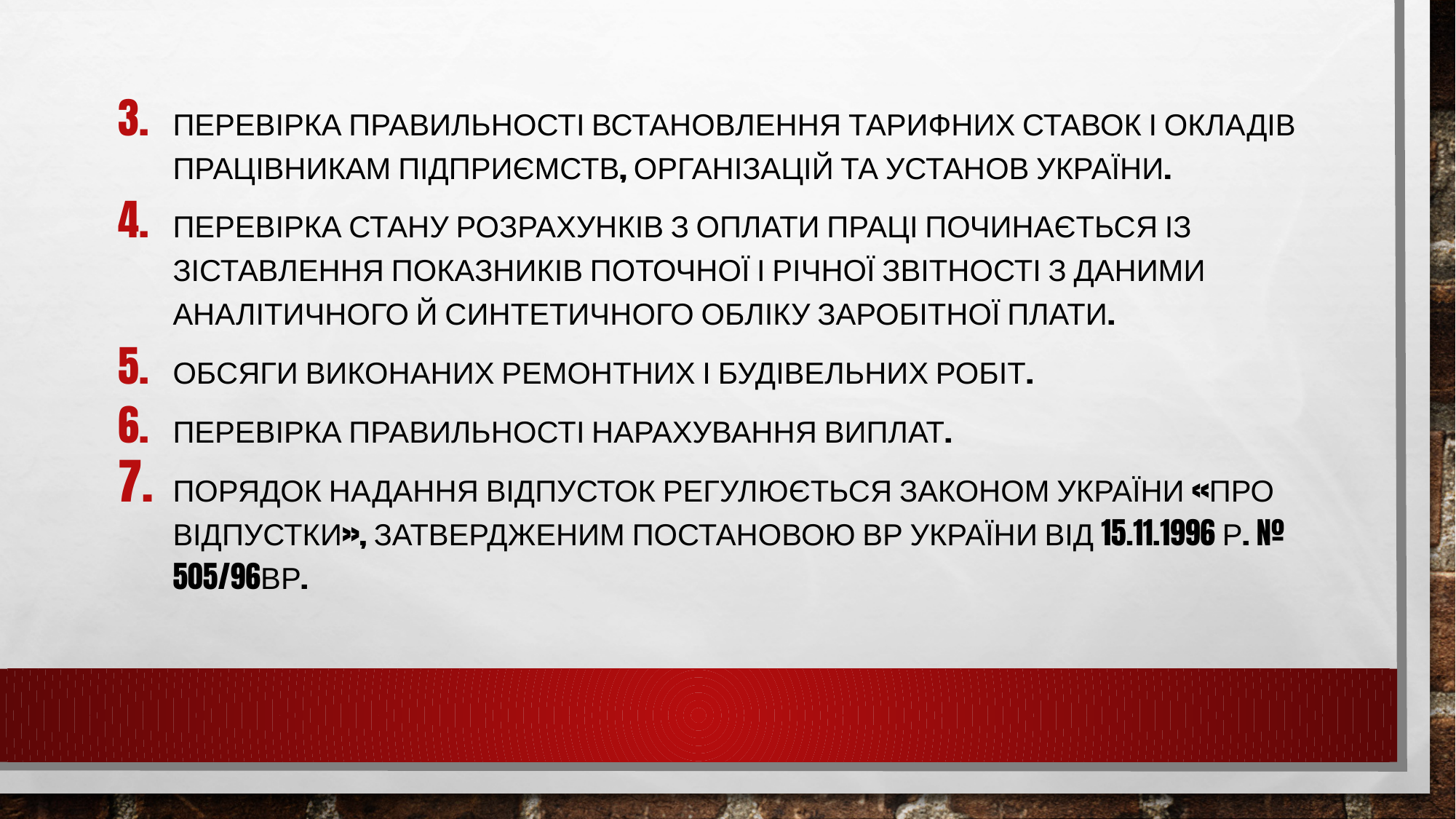

Перевірка правильності встановлення тарифних ставок і окладів працівникам підприємств, організацій та установ України.
Перевірка стану розрахунків з оплати праці починається із зіставлення показників поточної і річної звітності з даними аналітичного й синтетичного обліку заробітної плати.
Обсяги виконаних ремонтних і будівельних робіт.
Перевірка правильності нарахування виплат.
Порядок надання відпусток регулюється Законом України «Про відпустки», затвердженим постановою ВР України від 15.11.1996 р. № 505/96ВР.